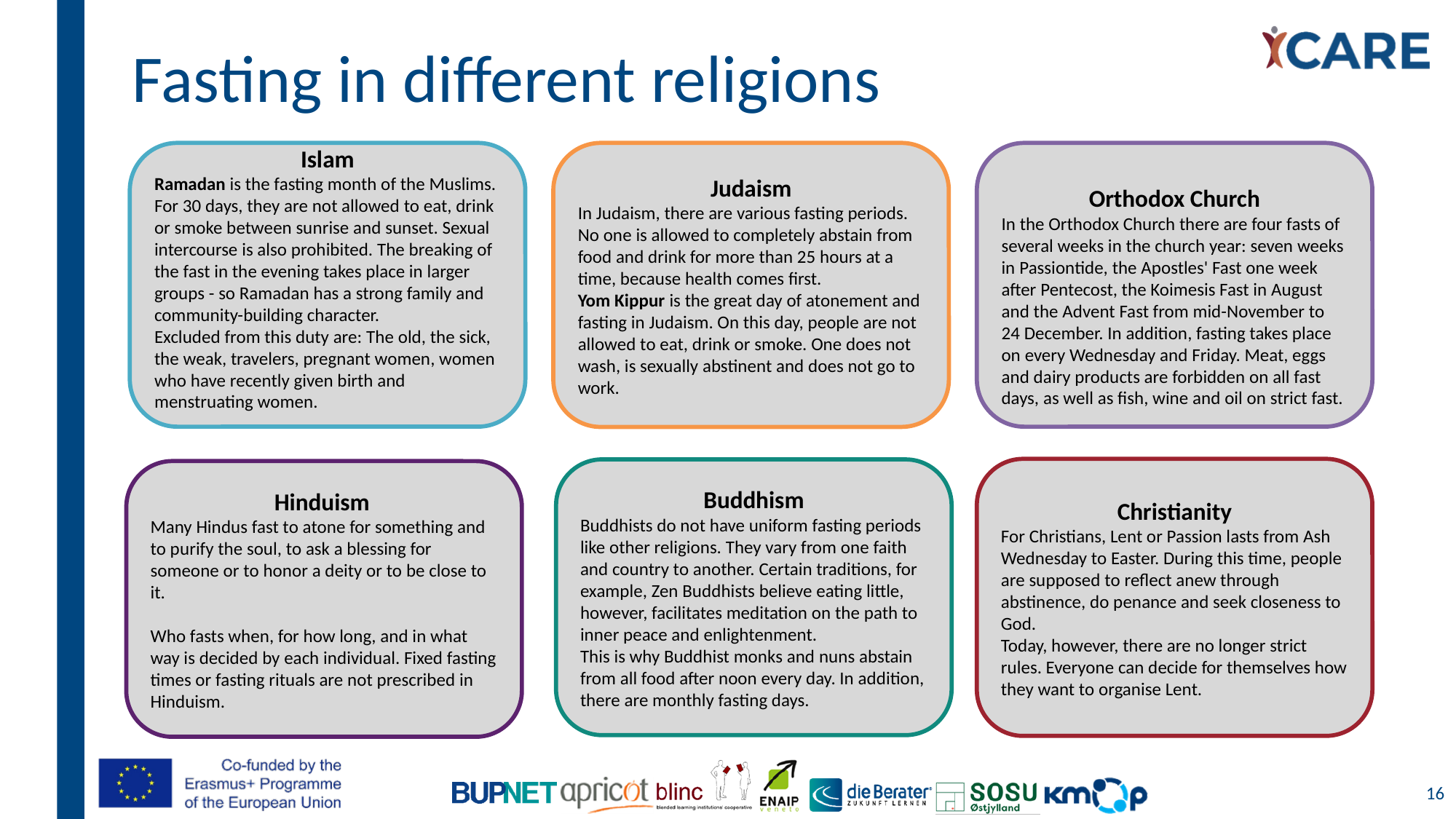

# Fasting in different religions

Islam
Ramadan is the fasting month of the Muslims. For 30 days, they are not allowed to eat, drink or smoke between sunrise and sunset. Sexual intercourse is also prohibited. The breaking of the fast in the evening takes place in larger groups - so Ramadan has a strong family and community-building character.
Excluded from this duty are: The old, the sick, the weak, travelers, pregnant women, women who have recently given birth and menstruating women.

Judaism
In Judaism, there are various fasting periods. No one is allowed to completely abstain from food and drink for more than 25 hours at a time, because health comes first.
Yom Kippur is the great day of atonement and fasting in Judaism. On this day, people are not allowed to eat, drink or smoke. One does not wash, is sexually abstinent and does not go to work.

Orthodox Church
In the Orthodox Church there are four fasts of several weeks in the church year: seven weeks in Passiontide, the Apostles' Fast one week after Pentecost, the Koimesis Fast in August and the Advent Fast from mid-November to 24 December. In addition, fasting takes place on every Wednesday and Friday. Meat, eggs and dairy products are forbidden on all fast days, as well as fish, wine and oil on strict fast.
Christianity
For Christians, Lent or Passion lasts from Ash Wednesday to Easter. During this time, people are supposed to reflect anew through abstinence, do penance and seek closeness to God.
Today, however, there are no longer strict rules. Everyone can decide for themselves how they want to organise Lent.
Buddhism
Buddhists do not have uniform fasting periods like other religions. They vary from one faith and country to another. Certain traditions, for example, Zen Buddhists believe eating little, however, facilitates meditation on the path to inner peace and enlightenment.
This is why Buddhist monks and nuns abstain from all food after noon every day. In addition, there are monthly fasting days.
Hinduism
Many Hindus fast to atone for something and to purify the soul, to ask a blessing for someone or to honor a deity or to be close to it.

Who fasts when, for how long, and in what way is decided by each individual. Fixed fasting times or fasting rituals are not prescribed in Hinduism.
16